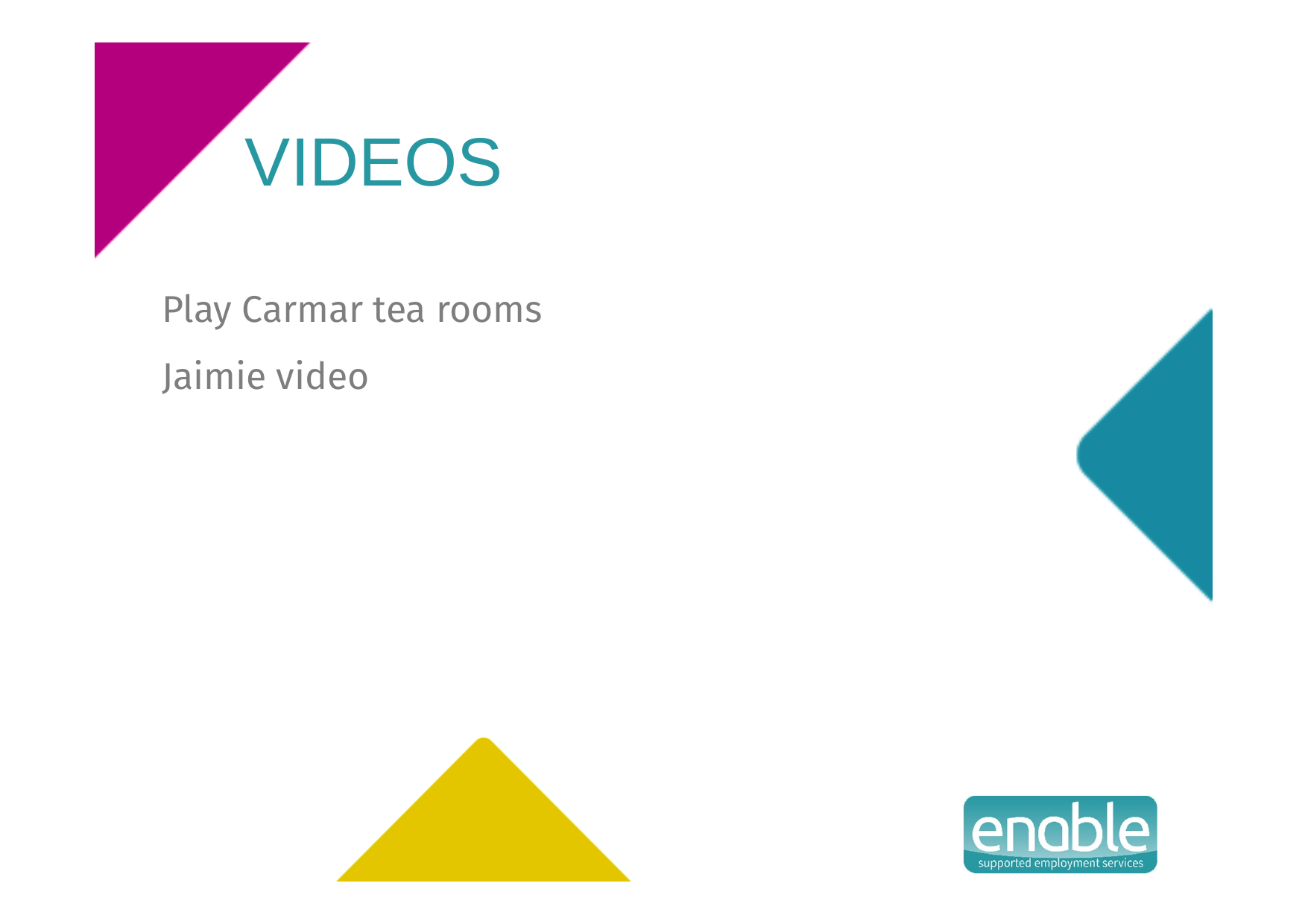

# VIDEOS
Play Carmar tea rooms
Jaimie video